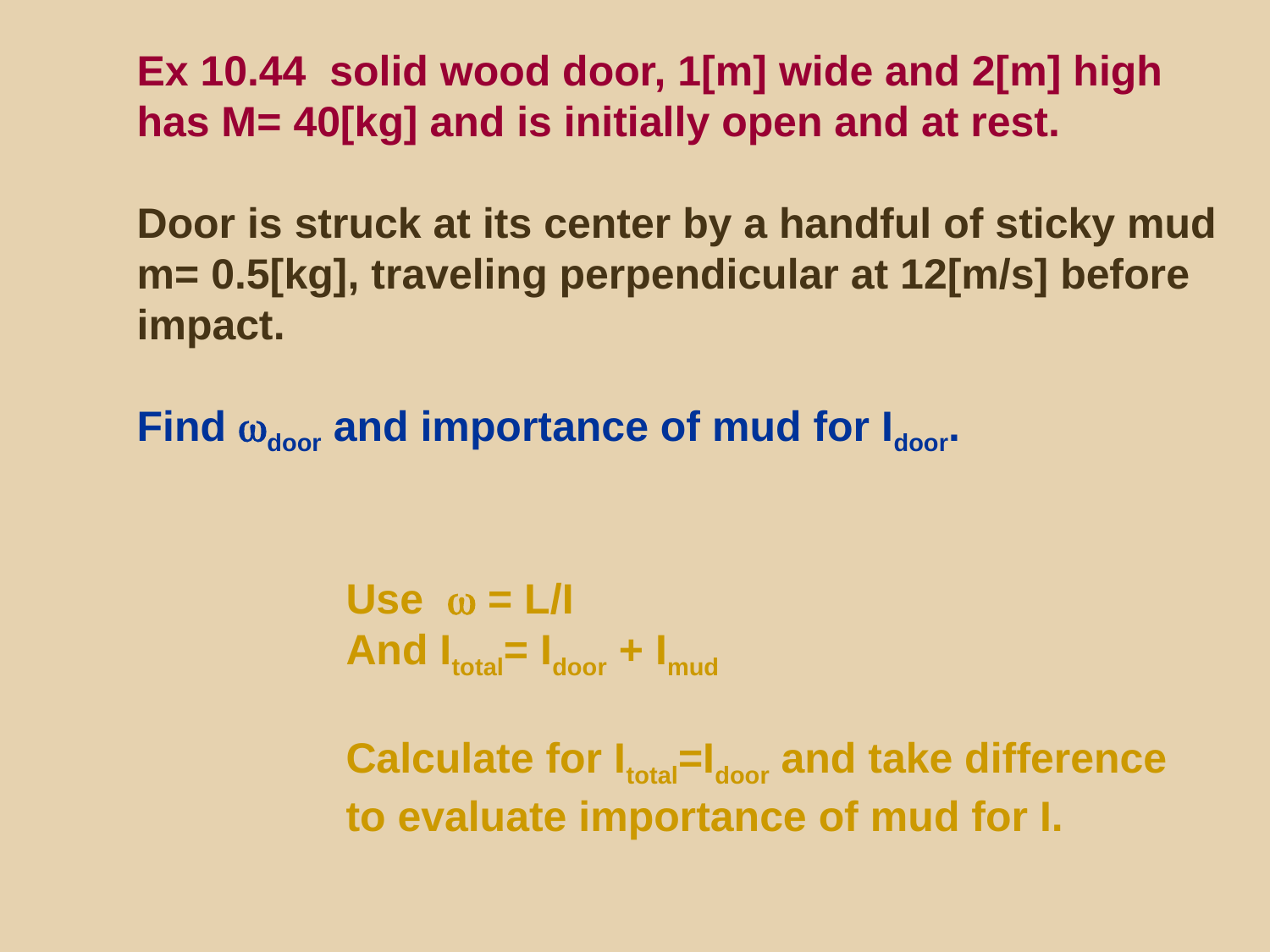

#
Ex 10.44  solid wood door, 1[m] wide and 2[m] high
has M= 40[kg] and is initially open and at rest.

Door is struck at its center by a handful of sticky mud
m= 0.5[kg], traveling perpendicular at 12[m/s] before
impact.

Find ωdoor and importance of mud for Idoor.

Use  ω = L/I
And Itotal= Idoor + Imud

Calculate for Itotal=Idoor and take difference
to evaluate importance of mud for I.